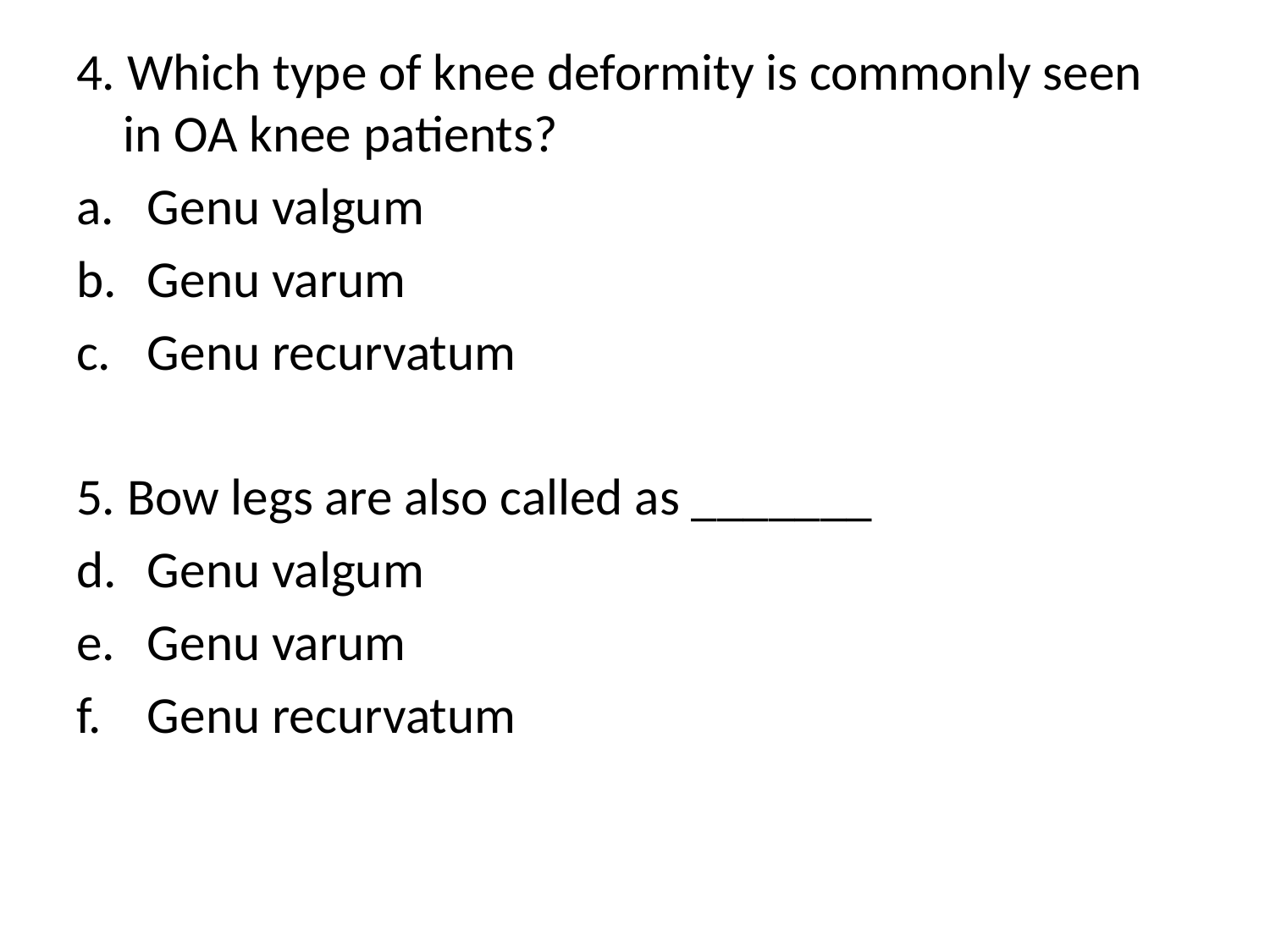

4. Which type of knee deformity is commonly seen in OA knee patients?
Genu valgum
Genu varum
Genu recurvatum

5. Bow legs are also called as _______
Genu valgum
Genu varum
Genu recurvatum